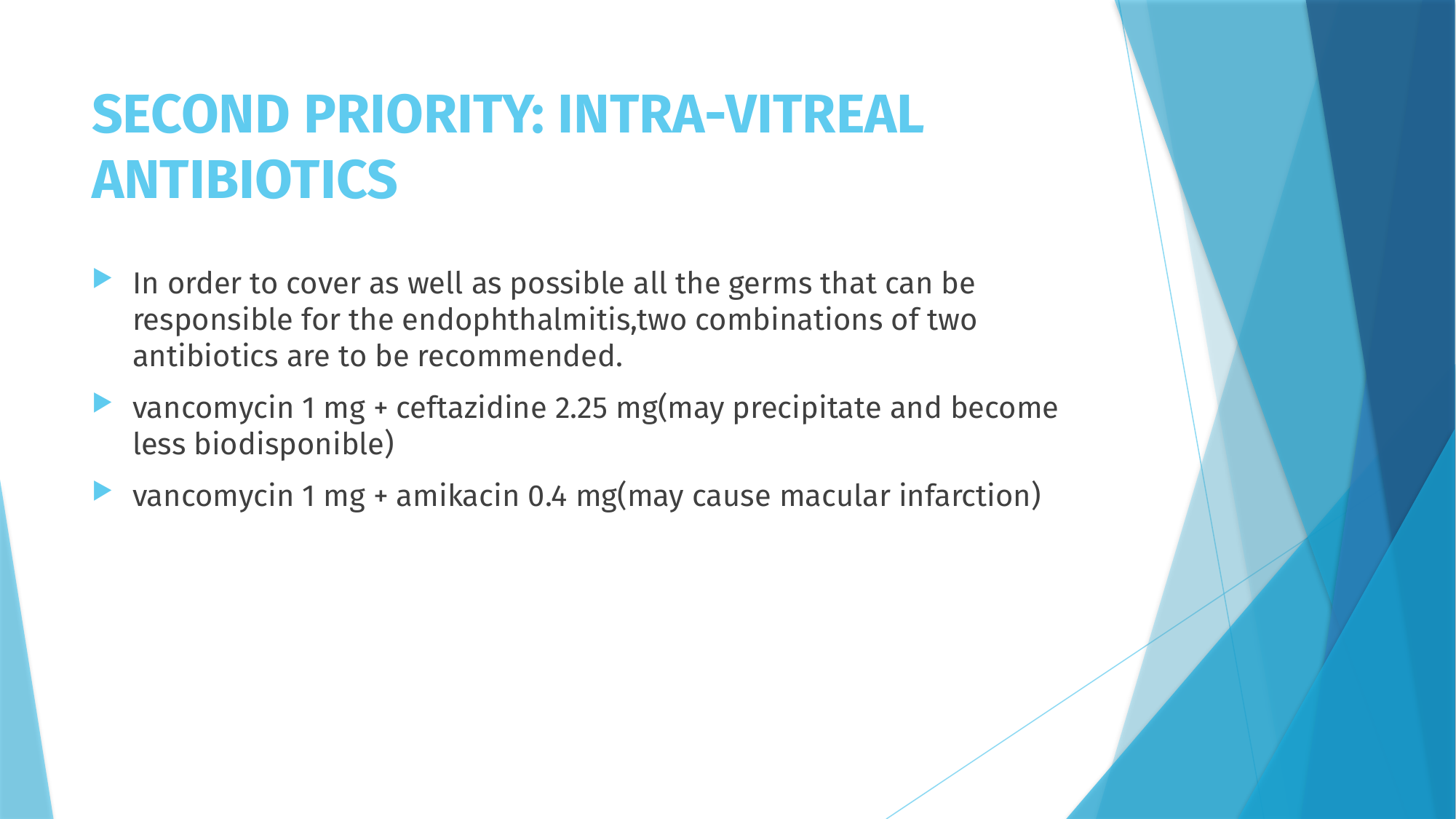

# SECOND PRIORITY: INTRA-VITREAL ANTIBIOTICS
In order to cover as well as possible all the germs that can be responsible for the endophthalmitis,two combinations of two antibiotics are to be recommended.
vancomycin 1 mg + ceftazidine 2.25 mg(may precipitate and become less biodisponible)
vancomycin 1 mg + amikacin 0.4 mg(may cause macular infarction)